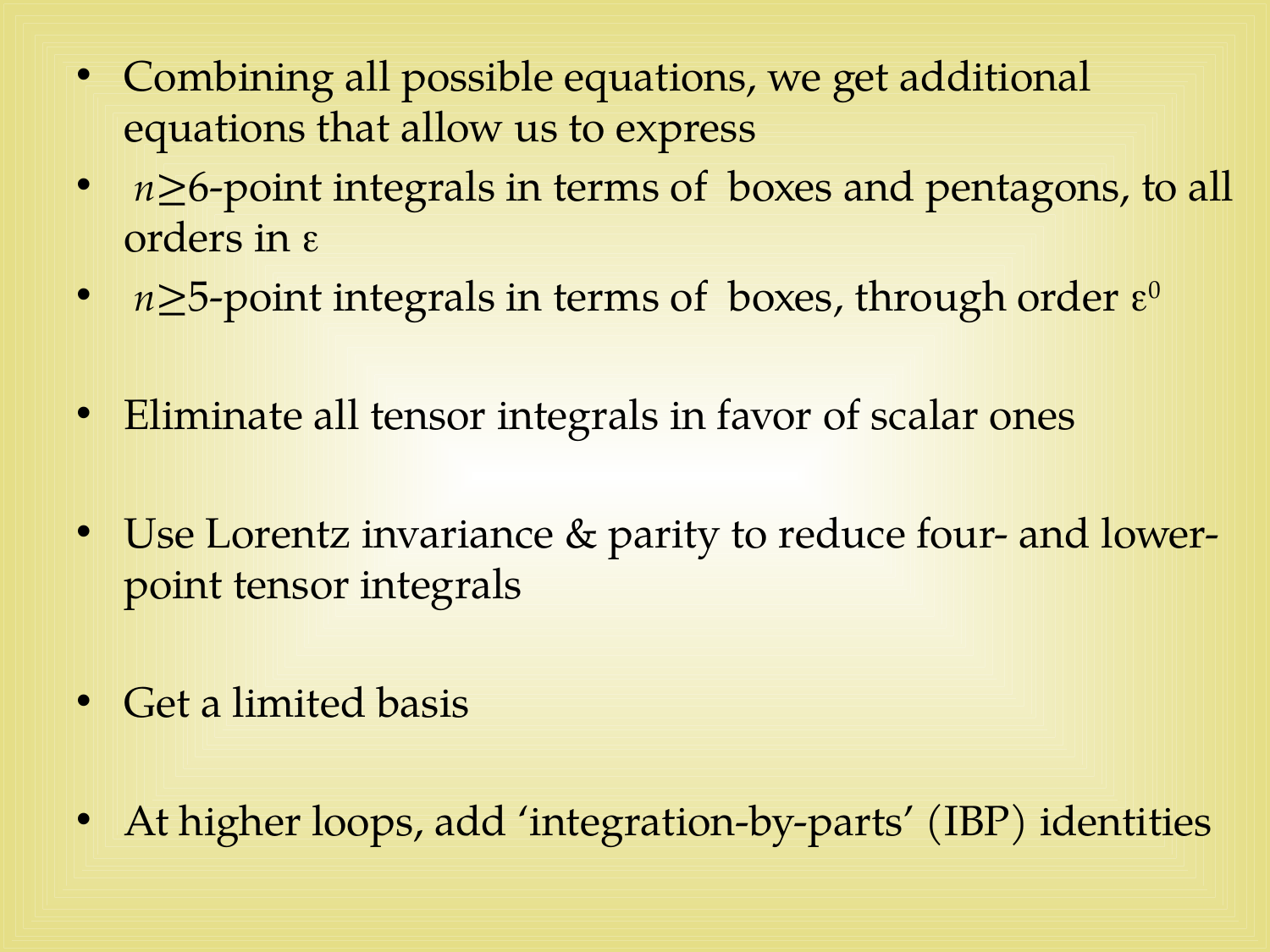

#
Combining all possible equations, we get additional equations that allow us to express
 n≥6-point integrals in terms of  boxes and pentagons, to all orders in ε
 n≥5-point integrals in terms of  boxes, through order ε0

Eliminate all tensor integrals in favor of scalar ones

Use Lorentz invariance & parity to reduce four- and lower-point tensor integrals

Get a limited basis

At higher loops, add ‘integration-by-parts’ (IBP) identities